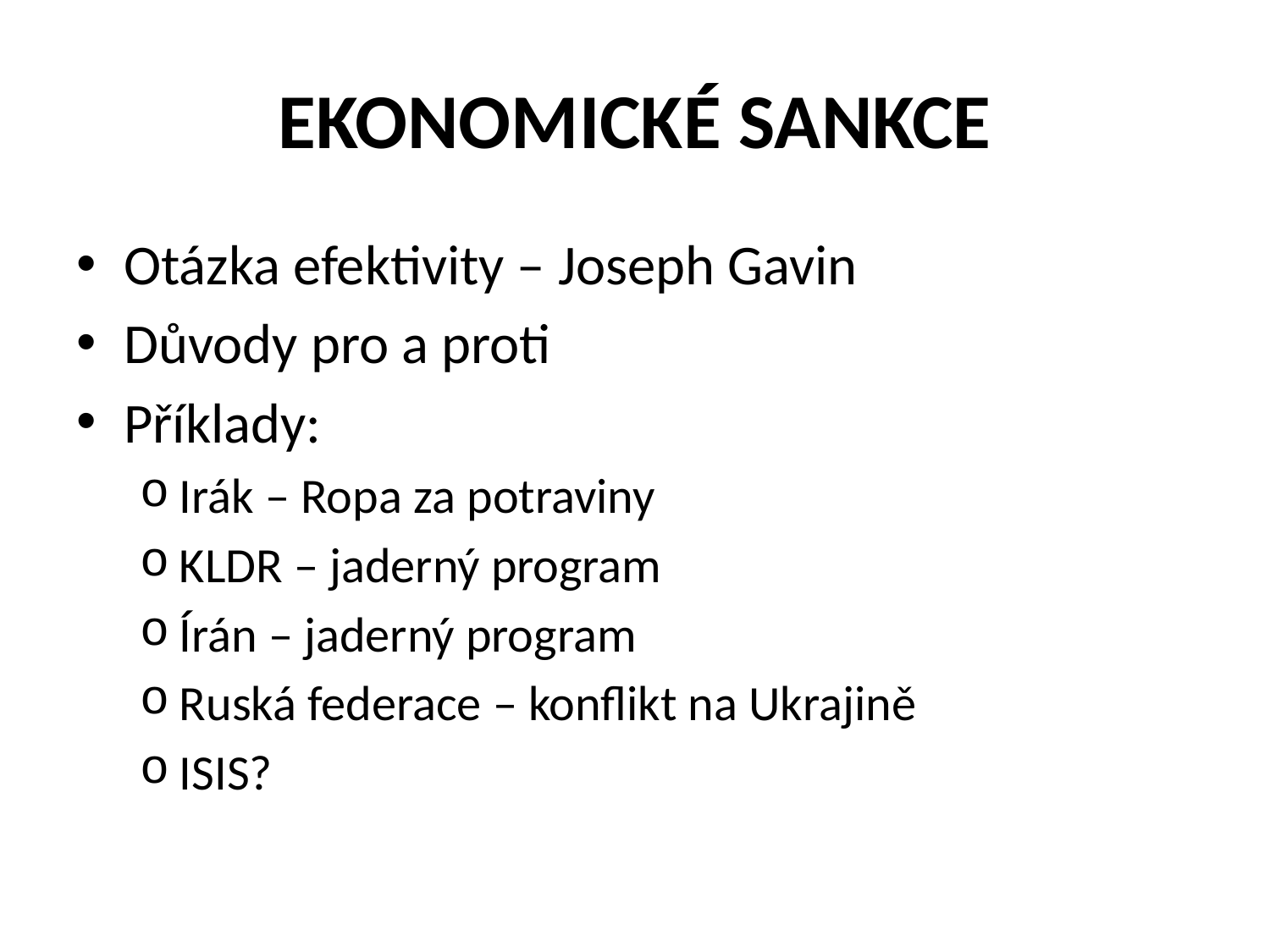

# EKONOMICKÉ SANKCE
Otázka efektivity – Joseph Gavin
Důvody pro a proti
Příklady:
Irák – Ropa za potraviny
KLDR – jaderný program
Írán – jaderný program
Ruská federace – konflikt na Ukrajině
ISIS?